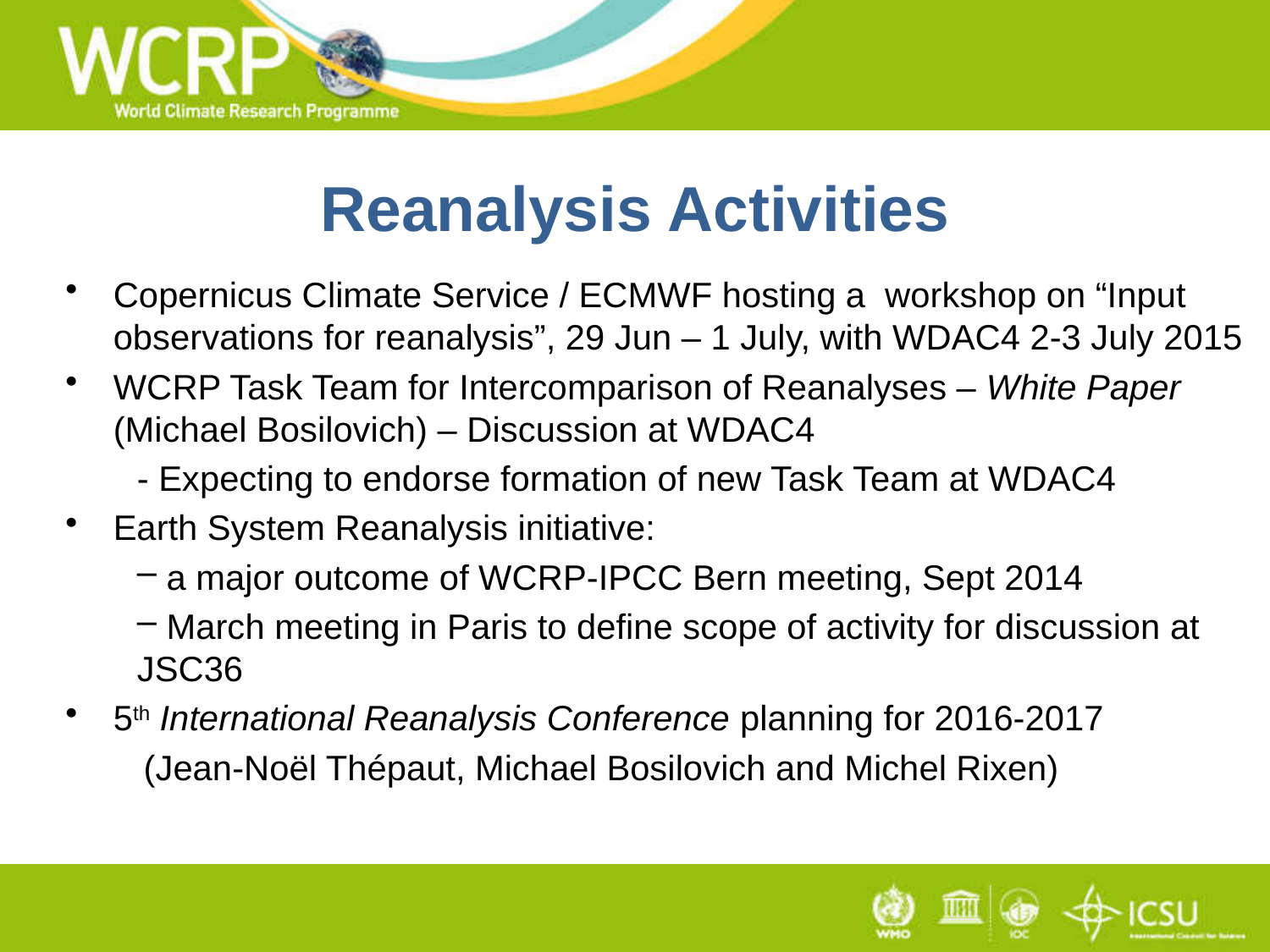

# Reanalysis Activities
Copernicus Climate Service / ECMWF hosting a  workshop on “Input observations for reanalysis”, 29 Jun – 1 July, with WDAC4 2-3 July 2015
WCRP Task Team for Intercomparison of Reanalyses – White Paper (Michael Bosilovich) – Discussion at WDAC4
- Expecting to endorse formation of new Task Team at WDAC4
Earth System Reanalysis initiative:
 a major outcome of WCRP-IPCC Bern meeting, Sept 2014
 March meeting in Paris to define scope of activity for discussion at JSC36
5th International Reanalysis Conference planning for 2016-2017
        (Jean-Noël Thépaut, Michael Bosilovich and Michel Rixen)